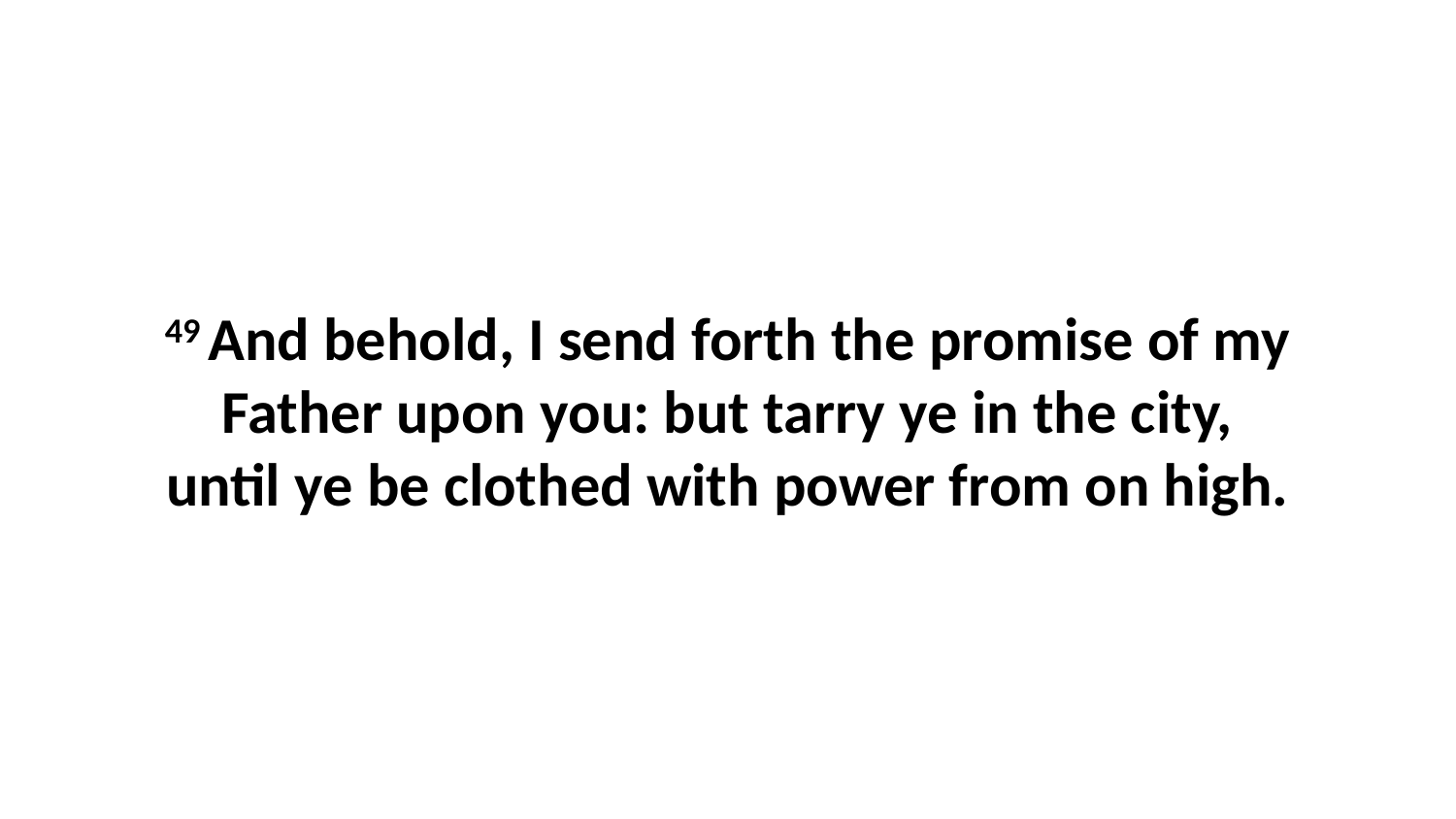

49 And behold, I send forth the promise of my Father upon you: but tarry ye in the city, until ye be clothed with power from on high.